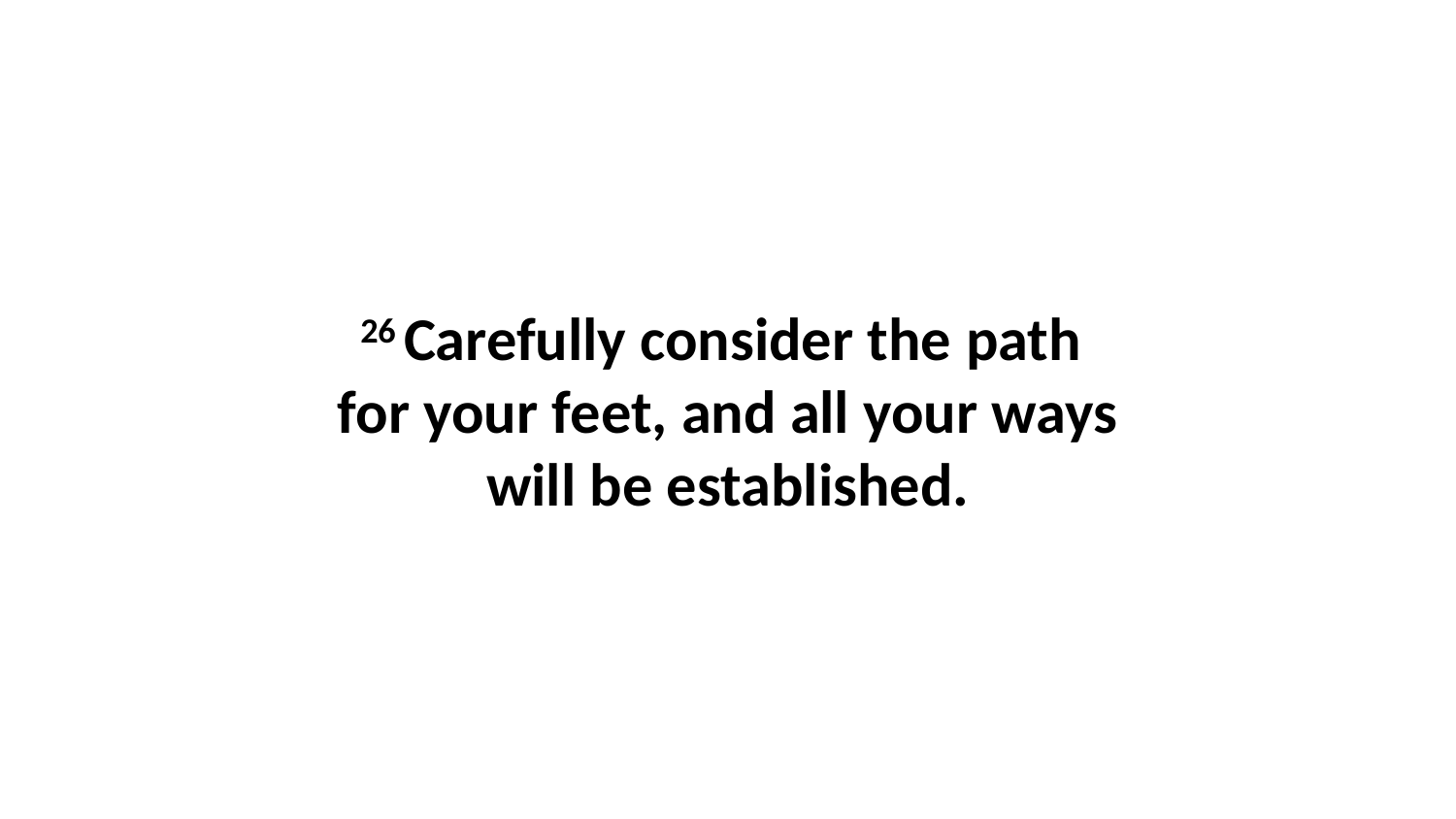

26 Carefully consider the path  for your feet, and all your ways will be established.